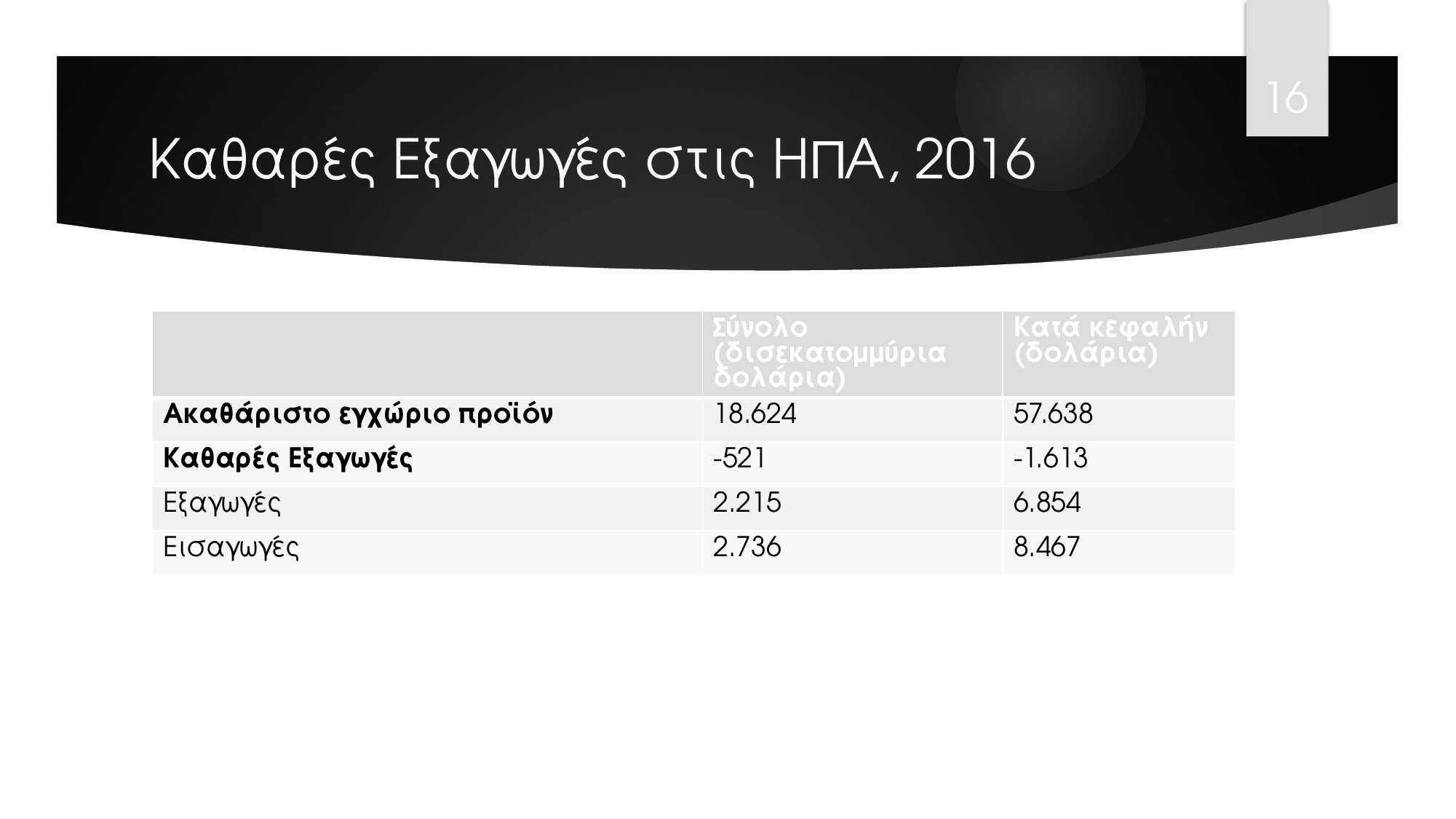

16
# Καθαρές Εξαγωγές στις ΗΠΑ, 2016
|  | Σύνολο (δισεκατομμύρια δολάρια) | Κατά κεφαλήν (δολάρια) |
| --- | --- | --- |
| Ακαθάριστο εγχώριο προϊόν | 18.624 | 57.638 |
| Καθαρές Εξαγωγές | -521 | -1.613 |
| Εξαγωγές | 2.215 | 6.854 |
| Εισαγωγές | 2.736 | 8.467 |